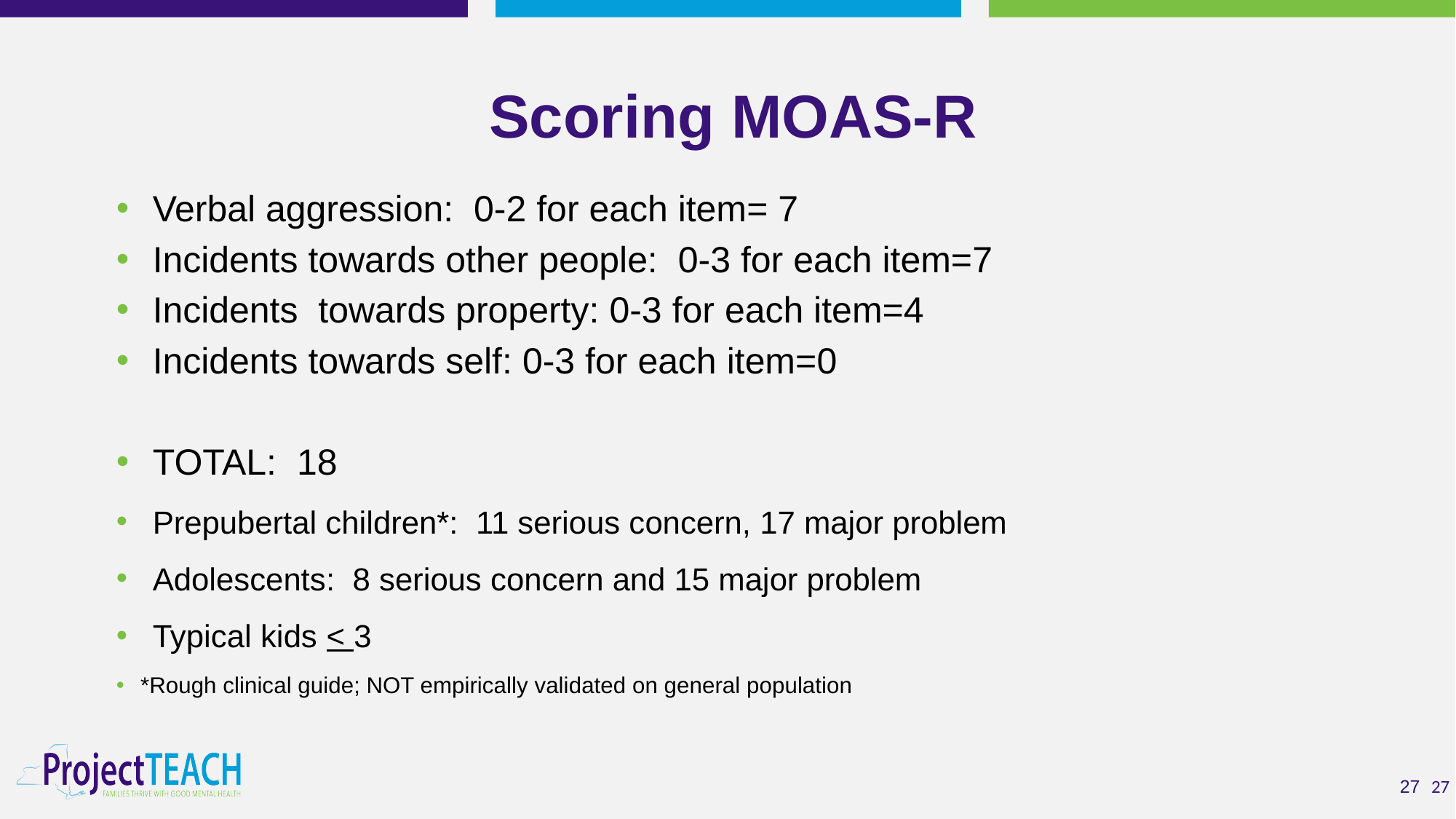

# Scoring MOAS-R
Verbal aggression:  0-2 for each item= 7
Incidents towards other people:  0-3 for each item=7
Incidents  towards property: 0-3 for each item=4
Incidents towards self: 0-3 for each item=0

TOTAL:  18
Prepubertal children*:  11 serious concern, 17 major problem
Adolescents:  8 serious concern and 15 major problem
Typical kids < 3
*Rough clinical guide; NOT empirically validated on general population
27